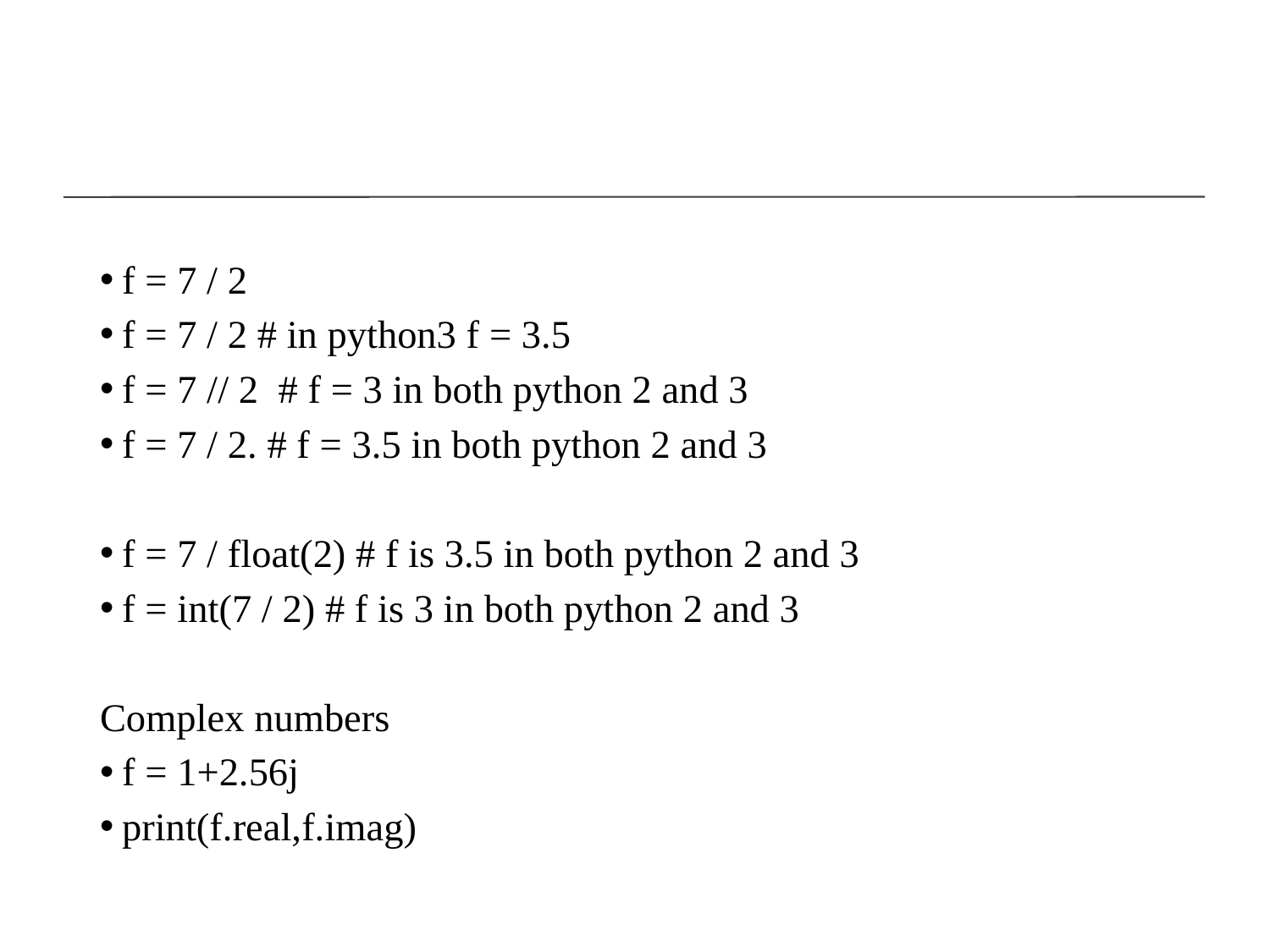

#
f = 7 / 2
f = 7 / 2 # in python3 f = 3.5
f = 7 // 2  # f = 3 in both python 2 and 3
f = 7 / 2. # f = 3.5 in both python 2 and 3

f = 7 / float(2) # f is 3.5 in both python 2 and 3
f = int(7 / 2) # f is 3 in both python 2 and 3

Complex numbers
f = 1+2.56j
print(f.real,f.imag)